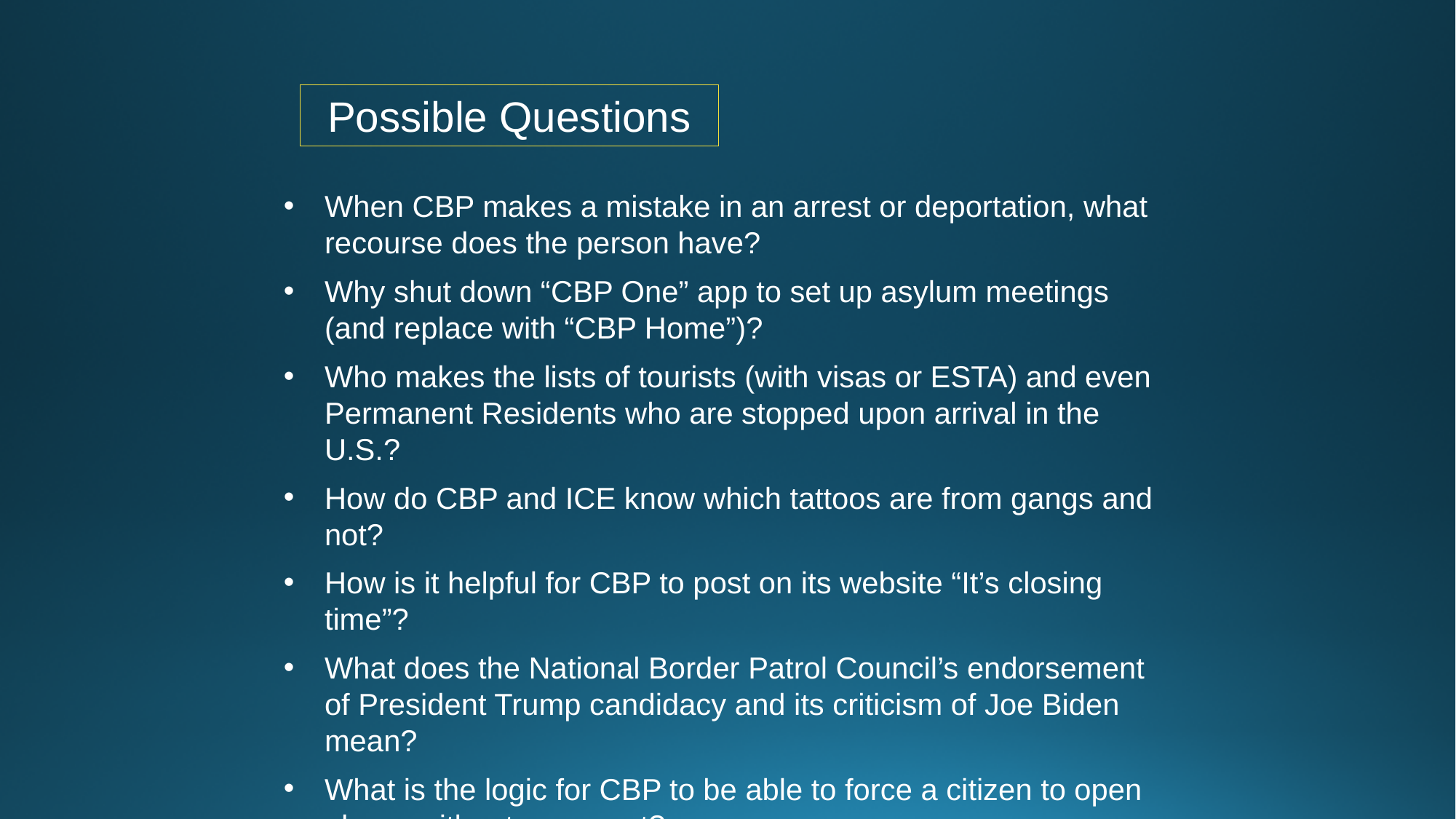

Possible Questions
When CBP makes a mistake in an arrest or deportation, what recourse does the person have?
Why shut down “CBP One” app to set up asylum meetings (and replace with “CBP Home”)?
Who makes the lists of tourists (with visas or ESTA) and even Permanent Residents who are stopped upon arrival in the U.S.?
How do CBP and ICE know which tattoos are from gangs and not?
How is it helpful for CBP to post on its website “It’s closing time”?
What does the National Border Patrol Council’s endorsement of President Trump candidacy and its criticism of Joe Biden mean?
What is the logic for CBP to be able to force a citizen to open phone without a warrant?
Why did President close DHS civil rights branch and two ombuds?